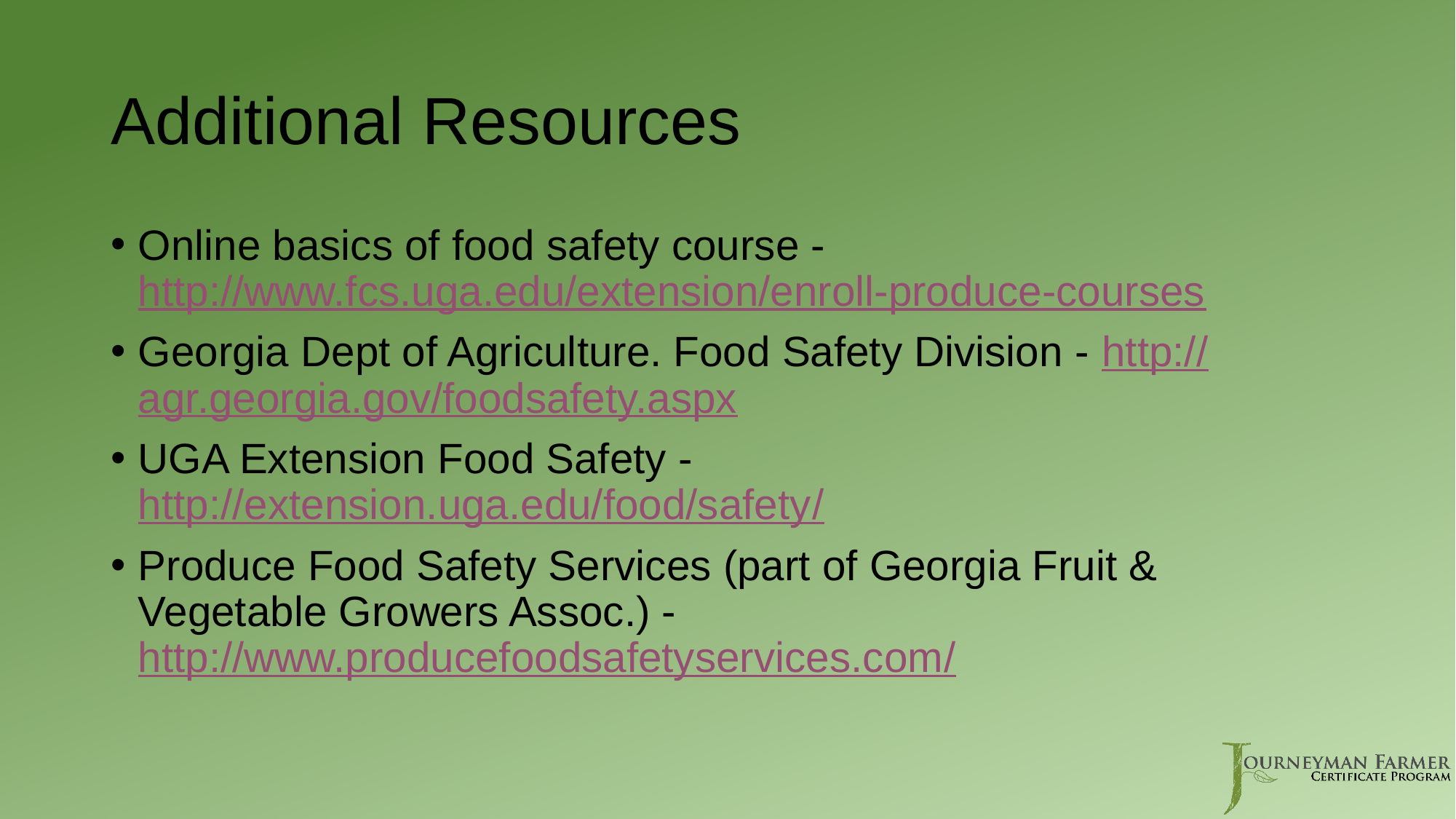

# Additional Resources
Online basics of food safety course - http://www.fcs.uga.edu/extension/enroll-produce-courses
Georgia Dept of Agriculture. Food Safety Division - http://agr.georgia.gov/foodsafety.aspx
UGA Extension Food Safety - http://extension.uga.edu/food/safety/
Produce Food Safety Services (part of Georgia Fruit & Vegetable Growers Assoc.) - http://www.producefoodsafetyservices.com/